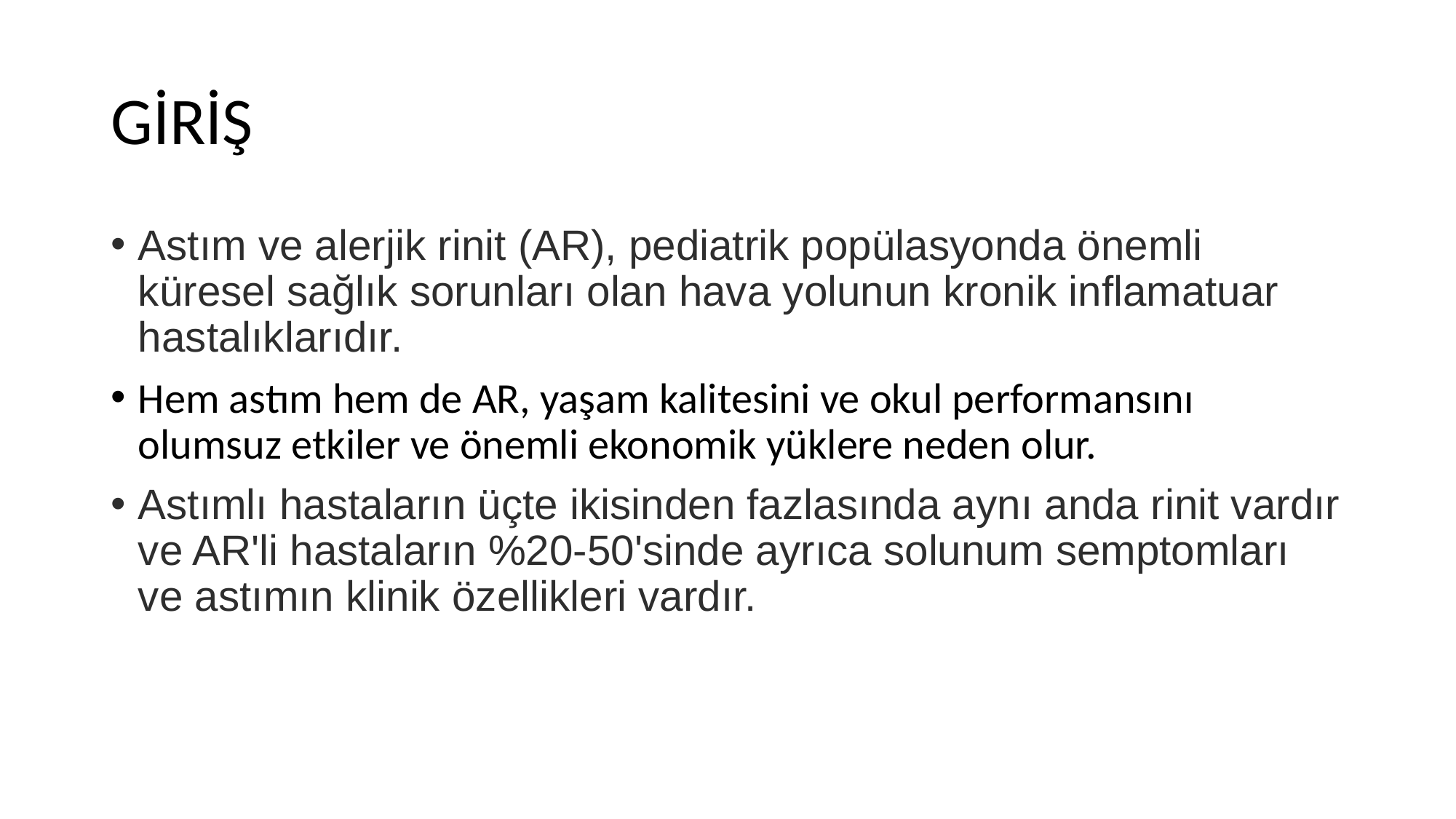

# GİRİŞ
Astım ve alerjik rinit (AR), pediatrik popülasyonda önemli küresel sağlık sorunları olan hava yolunun kronik inflamatuar hastalıklarıdır.
Hem astım hem de AR, yaşam kalitesini ve okul performansını olumsuz etkiler ve önemli ekonomik yüklere neden olur.
Astımlı hastaların üçte ikisinden fazlasında aynı anda rinit vardır ve AR'li hastaların %20-50'sinde ayrıca solunum semptomları ve astımın klinik özellikleri vardır.